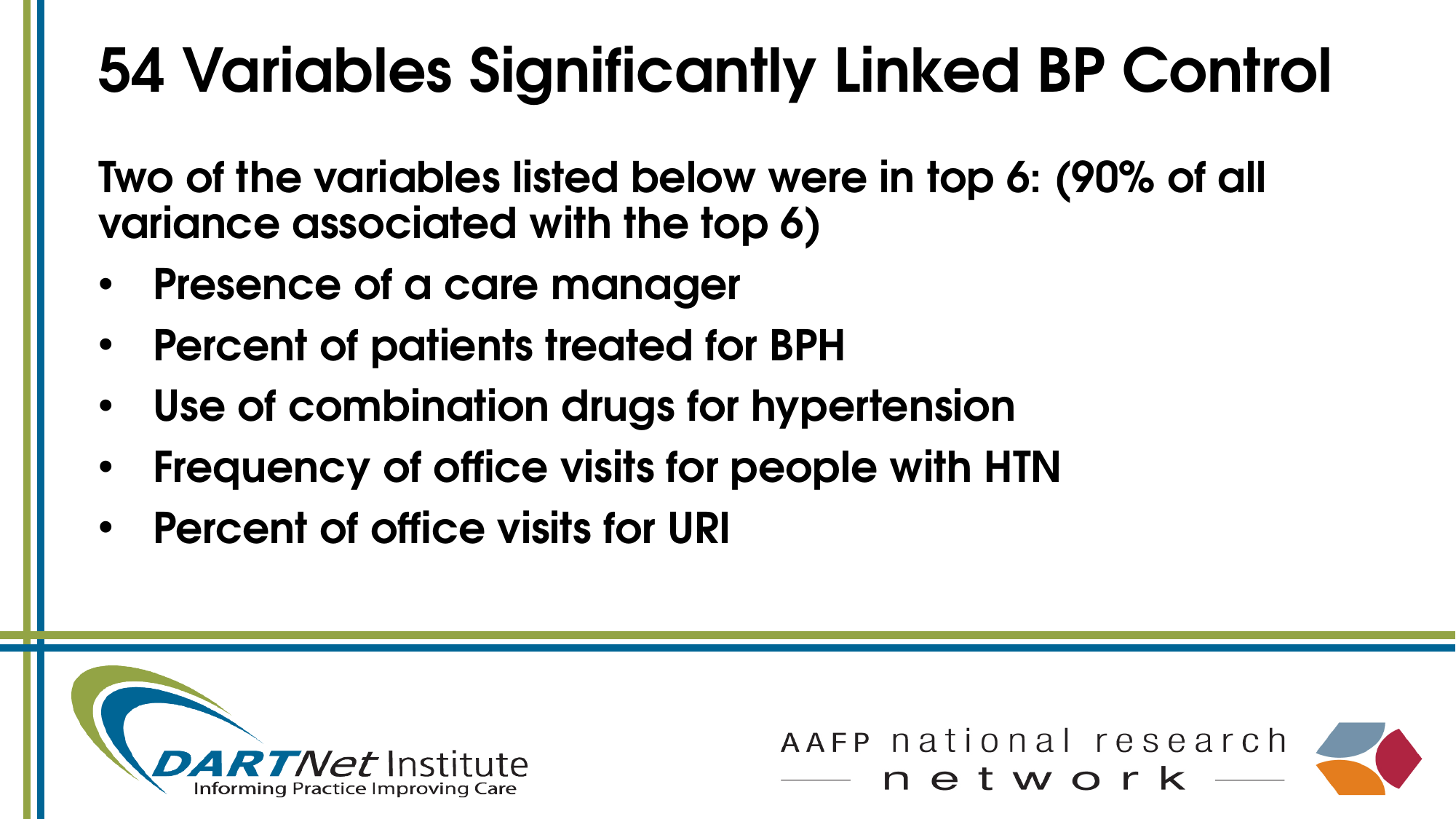

# 54 Variables Significantly Linked BP Control
Two of the variables listed below were in top 6: (90% of all variance associated with the top 6)
Presence of a care manager
Percent of patients treated for BPH
Use of combination drugs for hypertension
Frequency of office visits for people with HTN
Percent of office visits for URI